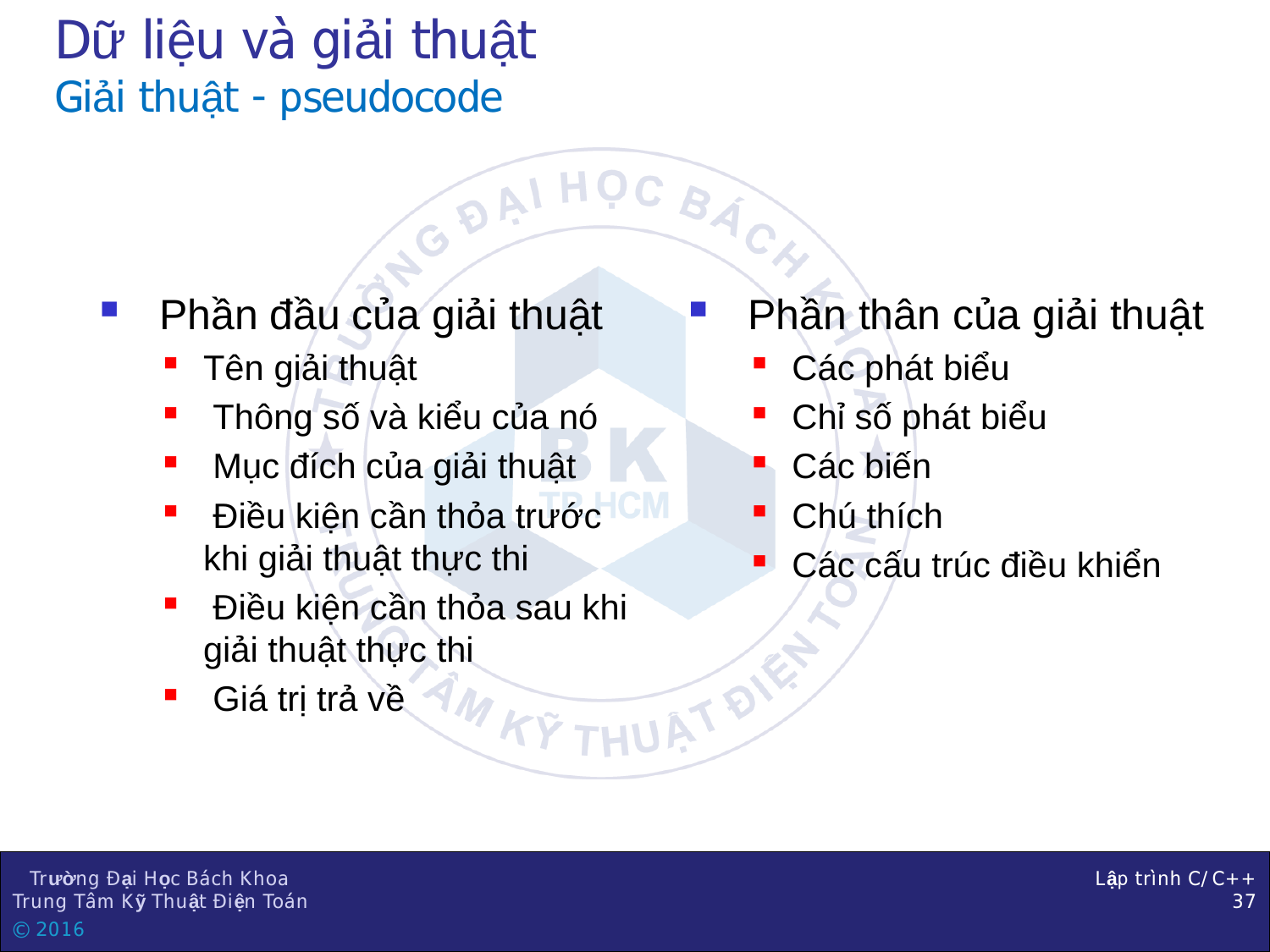

# Dữ liệu và giải thuật Giải thuật - pseudocode
 Phần đầu của giải thuật
Tên giải thuật
 Thông số và kiểu của nó
 Mục đích của giải thuật
 Điều kiện cần thỏa trước khi giải thuật thực thi
 Điều kiện cần thỏa sau khi giải thuật thực thi
 Giá trị trả về
 Phần thân của giải thuật
Các phát biểu
Chỉ số phát biểu
Các biến
Chú thích
Các cấu trúc điều khiển